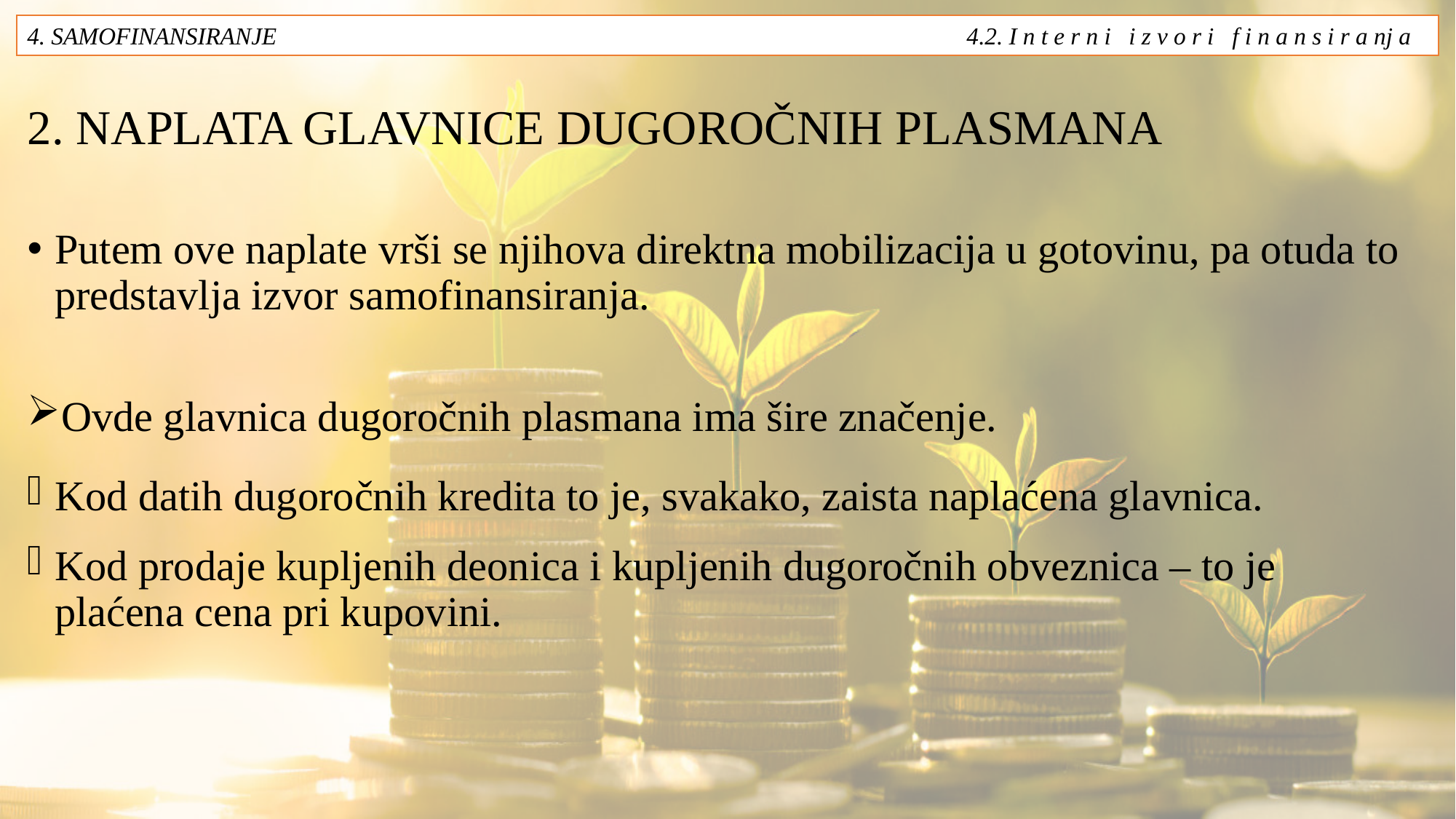

4. SAMOFINANSIRANJE                                                                                                                   4.2. I n t e r n i   i z v o r i   f i n a n s i r a nj a
# 2. NAPLATA GLAVNICE DUGOROČNIH PLASMANA
Putem ove naplate vrši se njihova direktna mobilizacija u gotovinu, pa otuda to predstavlja izvor samofinansiranja.

Ovde glavnica dugoročnih plasmana ima šire značenje.
Kod datih dugoročnih kredita to je, svakako, zaista naplaćena glavnica.
Kod prodaje kupljenih deonica i kupljenih dugoročnih obveznica – to je plaćena cena pri kupovini.